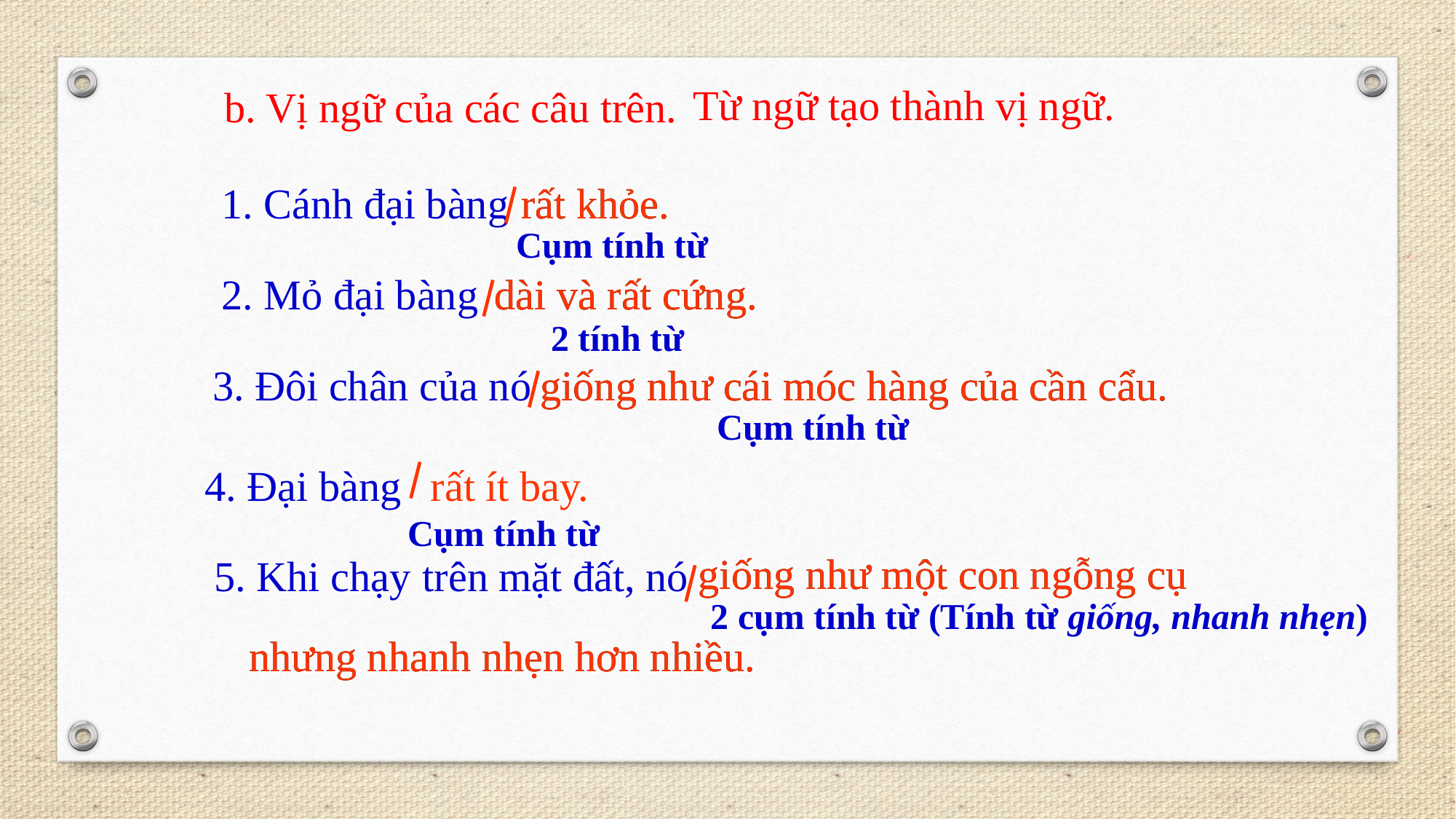

Từ ngữ tạo thành vị ngữ.
b. Vị ngữ của các câu trên.
1. Cánh đại bàng
rất khỏe.
rất khỏe.

Cụm tính từ
2. Mỏ đại bàng
dài và rất cứng.
dài và rất cứng.

2 tính từ
3. Đôi chân của nó
giống như cái móc hàng của cần cẩu.
giống như cái móc hàng của cần cẩu.

Cụm tính từ
 4. Đại bàng
rất ít bay.

Cụm tính từ
giống như một con ngỗng cụ
giống như một con ngỗng cụ
 5. Khi chạy trên mặt đất, nó

2 cụm tính từ (Tính từ giống, nhanh nhẹn)
nhưng nhanh nhẹn hơn nhiều.

nhưng nhanh nhẹn hơn nhiều.